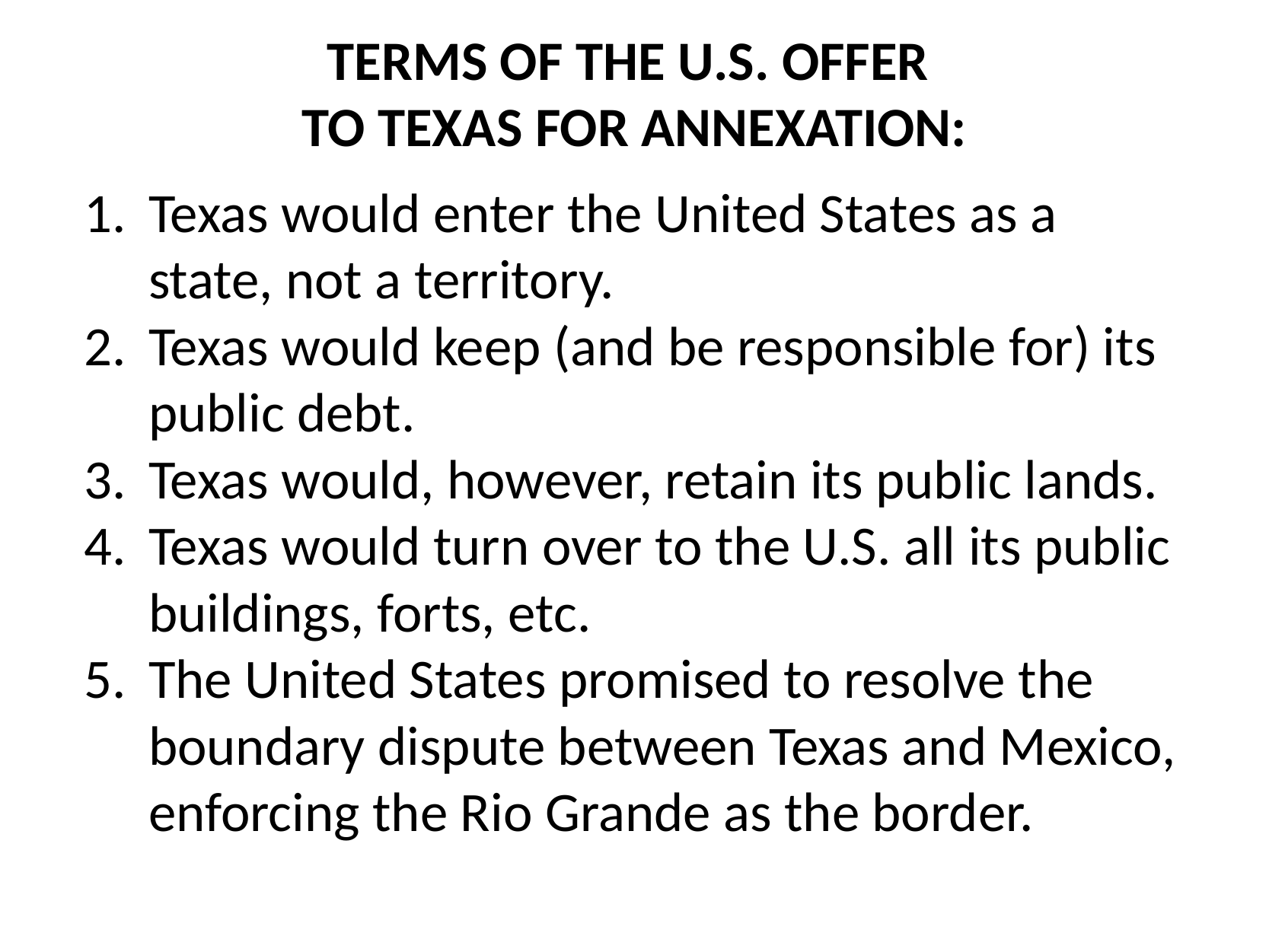

TERMS OF THE U.S. OFFER
TO TEXAS FOR ANNEXATION:

Texas would enter the United States as a state, not a territory.
Texas would keep (and be responsible for) its public debt.
Texas would, however, retain its public lands.
Texas would turn over to the U.S. all its public buildings, forts, etc.
The United States promised to resolve the boundary dispute between Texas and Mexico, enforcing the Rio Grande as the border.